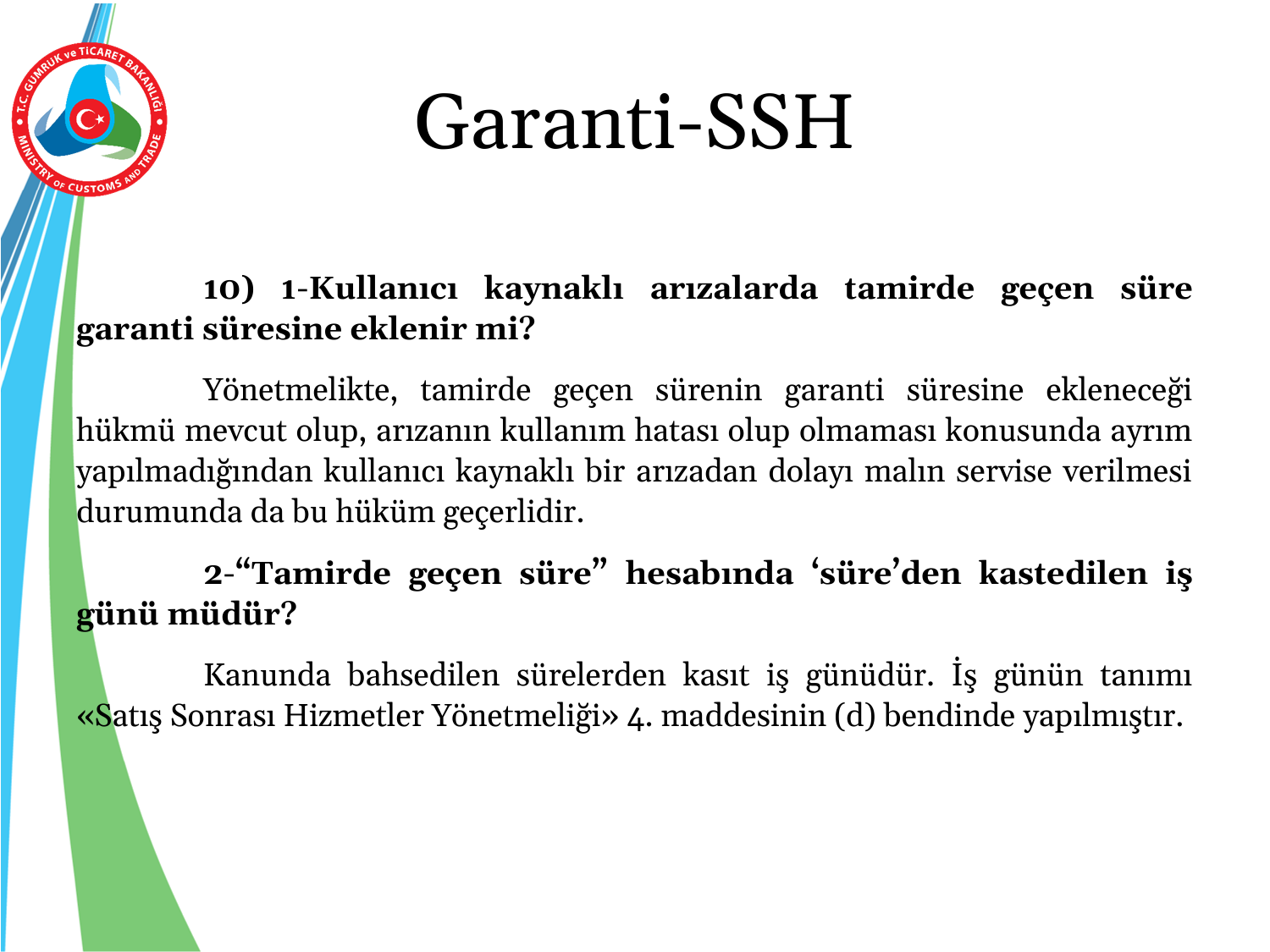

# Garanti-SSH

	10) 1-Kullanıcı kaynaklı arızalarda tamirde geçen süre garanti süresine eklenir mi?
	Yönetmelikte, tamirde geçen sürenin garanti süresine ekleneceği hükmü mevcut olup, arızanın kullanım hatası olup olmaması konusunda ayrım yapılmadığından kullanıcı kaynaklı bir arızadan dolayı malın servise verilmesi durumunda da bu hüküm geçerlidir.
	2-“Tamirde geçen süre” hesabında ‘süre’den kastedilen iş günü müdür?
	Kanunda bahsedilen sürelerden kasıt iş günüdür. İş günün tanımı «Satış Sonrası Hizmetler Yönetmeliği» 4. maddesinin (d) bendinde yapılmıştır.